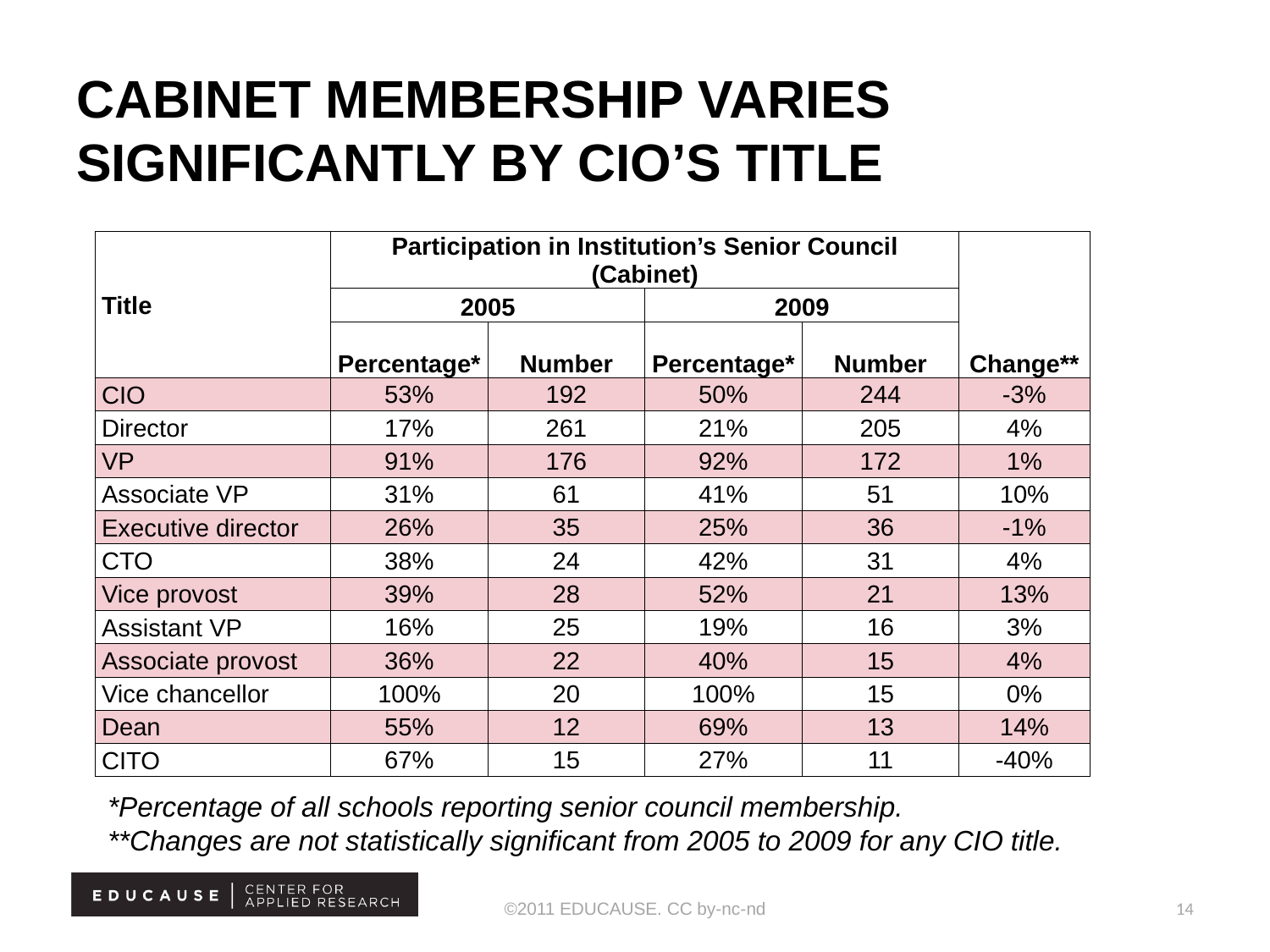

# Cabinet Membership Varies Significantly by CIO’s Title
| Title | Participation in Institution’s Senior Council (Cabinet) |  |  |  | Change\*\* |
| --- | --- | --- | --- | --- | --- |
|  | 2005 |  | 2009 |  |  |
|  | Percentage\* | Number | Percentage\* | Number |  |
| CIO | 53% | 192 | 50% | 244 | -3% |
| Director | 17% | 261 | 21% | 205 | 4% |
| VP | 91% | 176 | 92% | 172 | 1% |
| Associate VP | 31% | 61 | 41% | 51 | 10% |
| Executive director | 26% | 35 | 25% | 36 | -1% |
| CTO | 38% | 24 | 42% | 31 | 4% |
| Vice provost | 39% | 28 | 52% | 21 | 13% |
| Assistant VP | 16% | 25 | 19% | 16 | 3% |
| Associate provost | 36% | 22 | 40% | 15 | 4% |
| Vice chancellor | 100% | 20 | 100% | 15 | 0% |
| Dean | 55% | 12 | 69% | 13 | 14% |
| CITO | 67% | 15 | 27% | 11 | -40% |
*Percentage of all schools reporting senior council membership.
**Changes are not statistically significant from 2005 to 2009 for any CIO title.
©2011 EDUCAUSE. CC by-nc-nd
14